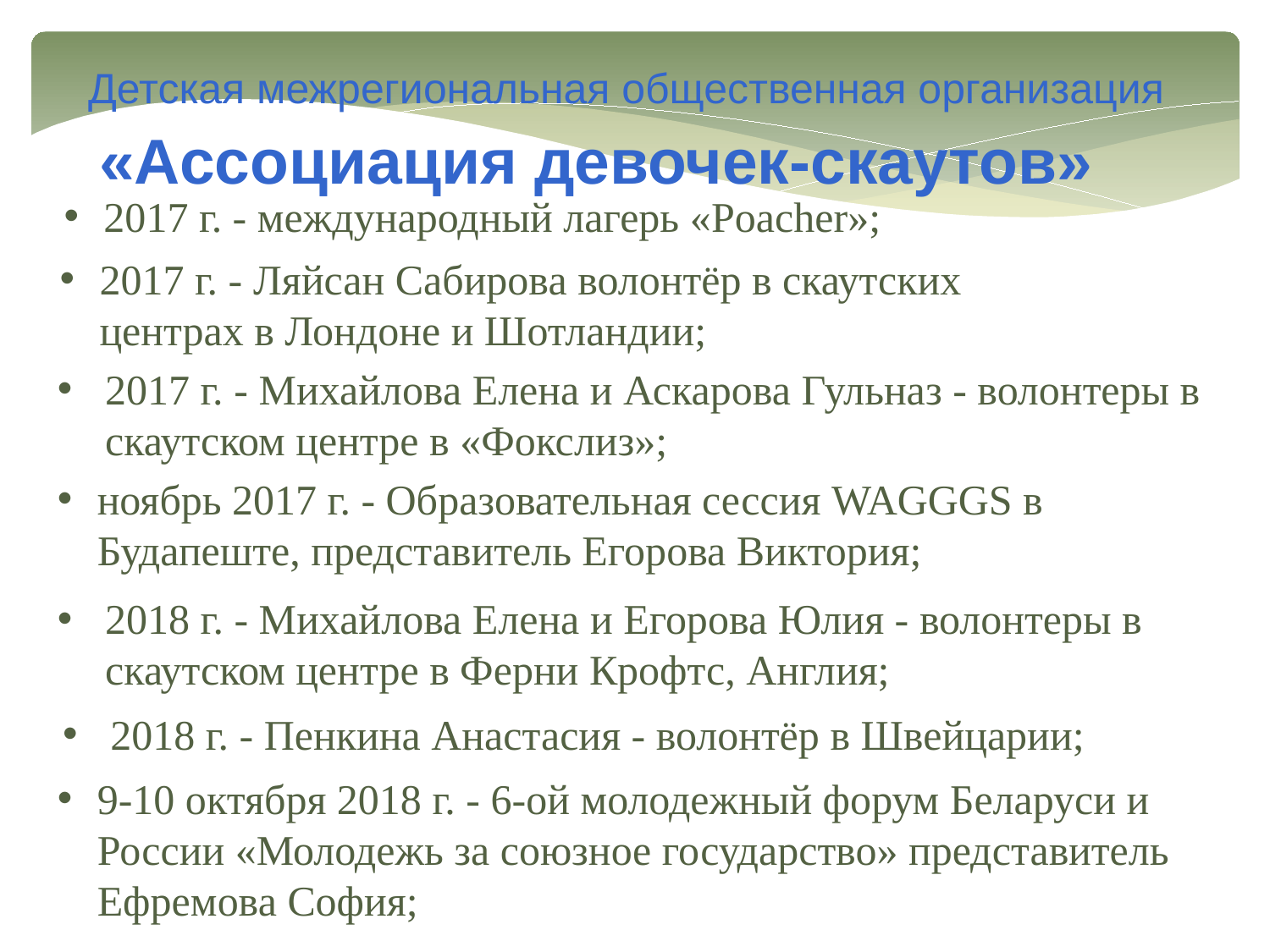

Детская межрегиональная общественная организация
«Ассоциация девочек-скаутов»
2017 г. - международный лагерь «Poacher»;

2017 г. - Ляйсан Сабирова волонтёр в скаутских центрах в Лондоне и Шотландии;
2017 г. - Михайлова Елена и Аскарова Гульназ - волонтеры в скаутском центре в «Фокслиз»;
ноябрь 2017 г. - Образовательная сессия WAGGGS в Будапеште, представитель Егорова Виктория;
2018 г. - Михайлова Елена и Егорова Юлия - волонтеры в скаутском центре в Ферни Крофтс, Англия;
2018 г. - Пенкина Анастасия - волонтёр в Швейцарии;
9-10 октября 2018 г. - 6-ой молодежный форум Беларуси и России «Молодежь за союзное государство» представитель Ефремова София;